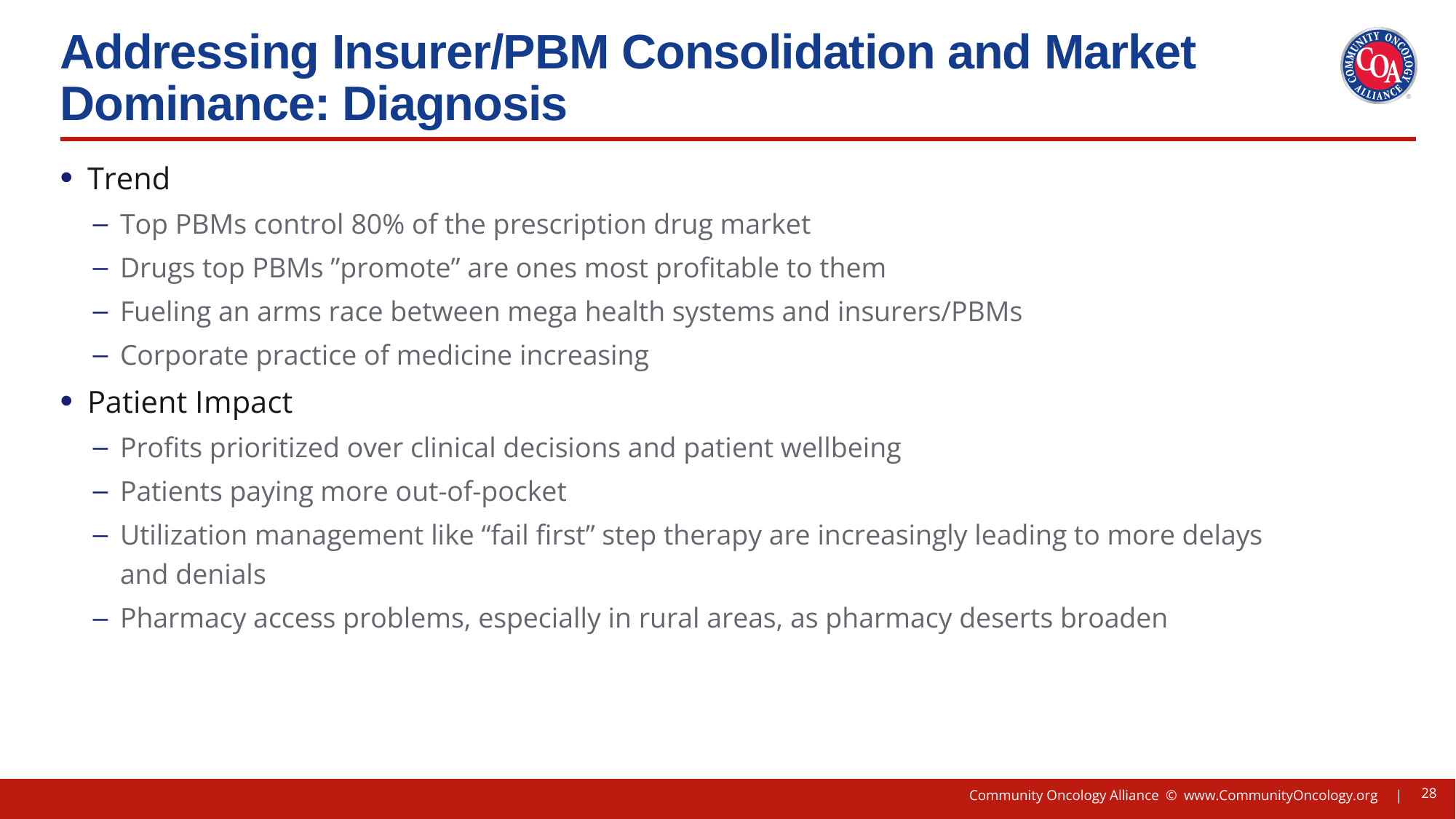

# Addressing Insurer/PBM Consolidation and Market Dominance: Diagnosis
Trend
Top PBMs control 80% of the prescription drug market
Drugs top PBMs ”promote” are ones most profitable to them
Fueling an arms race between mega health systems and insurers/PBMs
Corporate practice of medicine increasing
Patient Impact
Profits prioritized over clinical decisions and patient wellbeing
Patients paying more out-of-pocket
Utilization management like “fail first” step therapy are increasingly leading to more delays and denials
Pharmacy access problems, especially in rural areas, as pharmacy deserts broaden
28